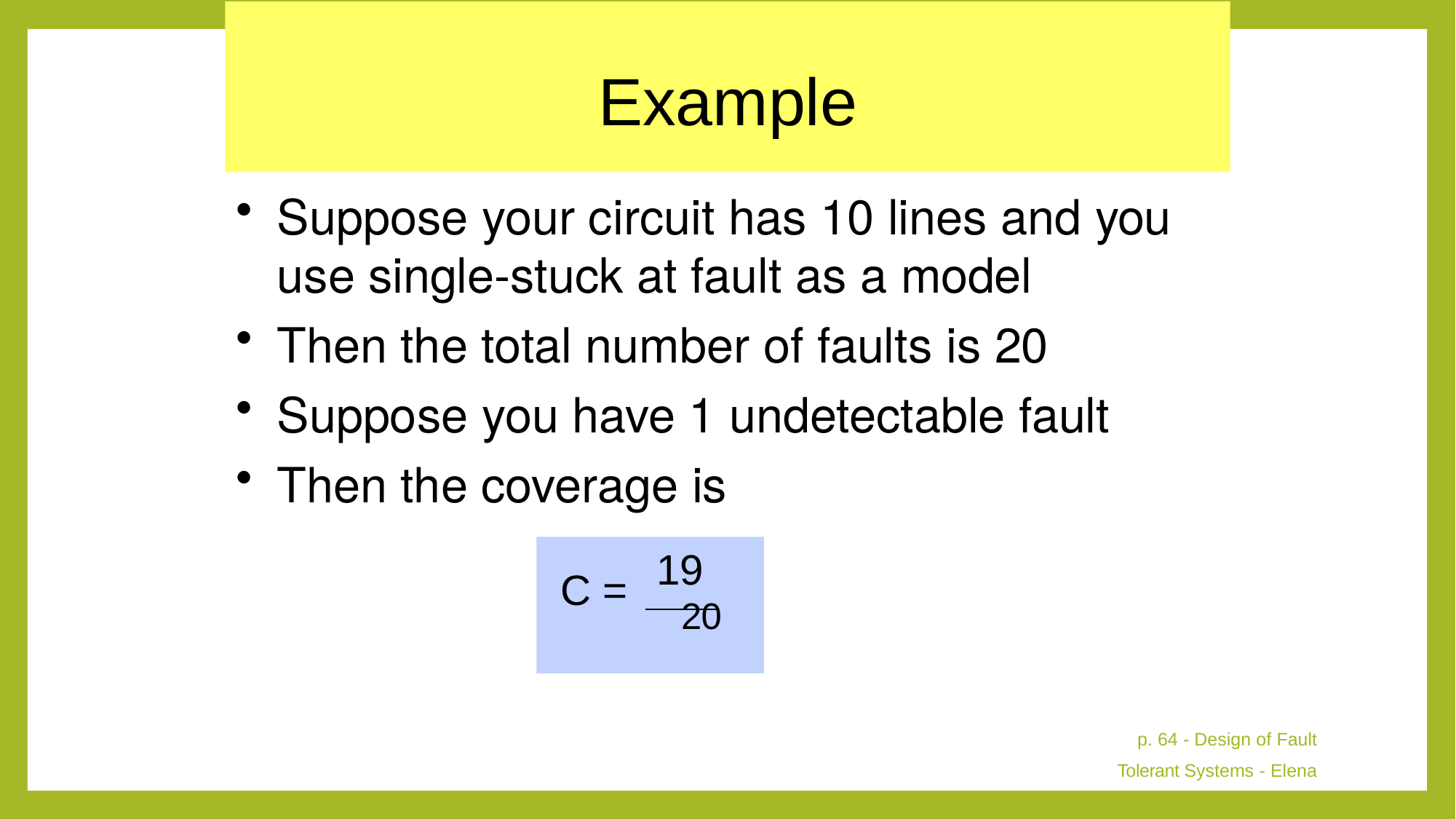

# Example
Suppose your circuit has 10 lines and you use single-stuck at fault as a model
Then the total number of faults is 20
Suppose you have 1 undetectable fault
Then the coverage is

19
C =	20

p. 64 - Design of Fault Tolerant Systems - Elena Dubrova, ESDlab